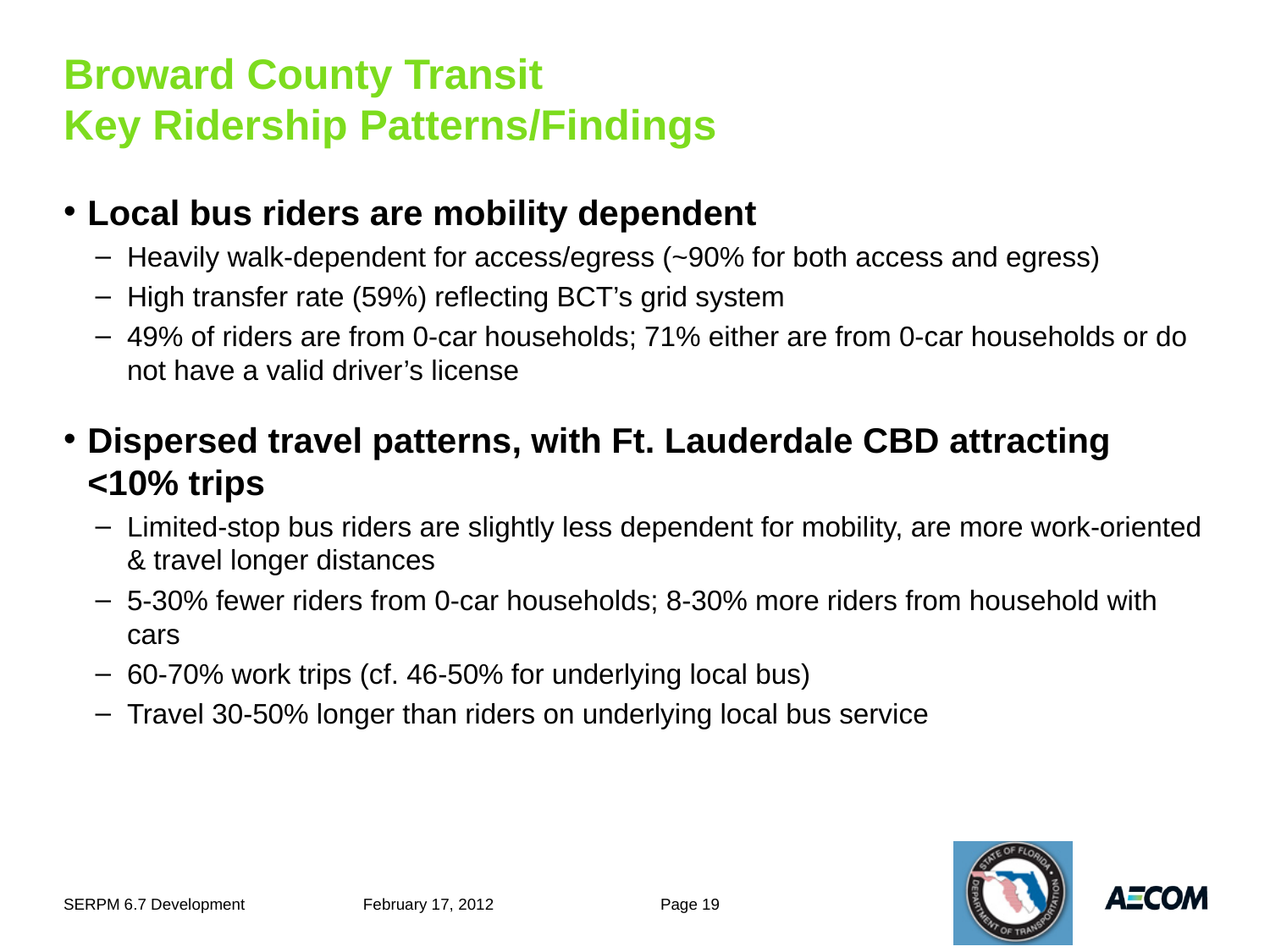

# Broward County Transit Key Ridership Patterns/Findings
Local bus riders are mobility dependent
Heavily walk-dependent for access/egress (~90% for both access and egress)
High transfer rate (59%) reflecting BCT’s grid system
49% of riders are from 0-car households; 71% either are from 0-car households or do not have a valid driver’s license
Dispersed travel patterns, with Ft. Lauderdale CBD attracting <10% trips
Limited-stop bus riders are slightly less dependent for mobility, are more work-oriented & travel longer distances
5-30% fewer riders from 0-car households; 8-30% more riders from household with cars
60-70% work trips (cf. 46-50% for underlying local bus)
Travel 30-50% longer than riders on underlying local bus service

SERPM 6.7 Development
February 17, 2012
Page 19